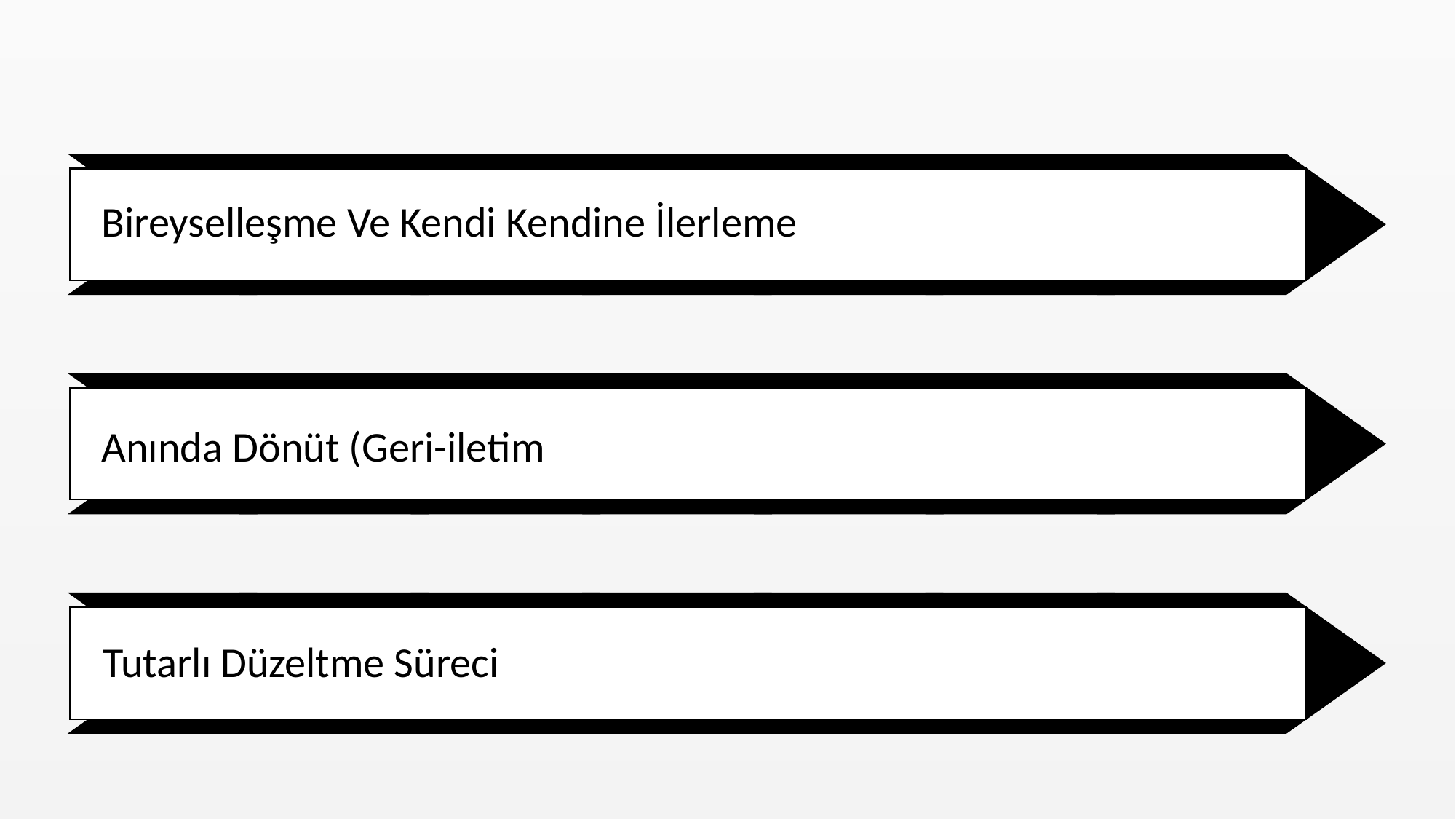

Bireyselleşme Ve Kendi Kendine İlerleme
Anında Dönüt (Geri-iletim
Tutarlı Düzeltme Süreci